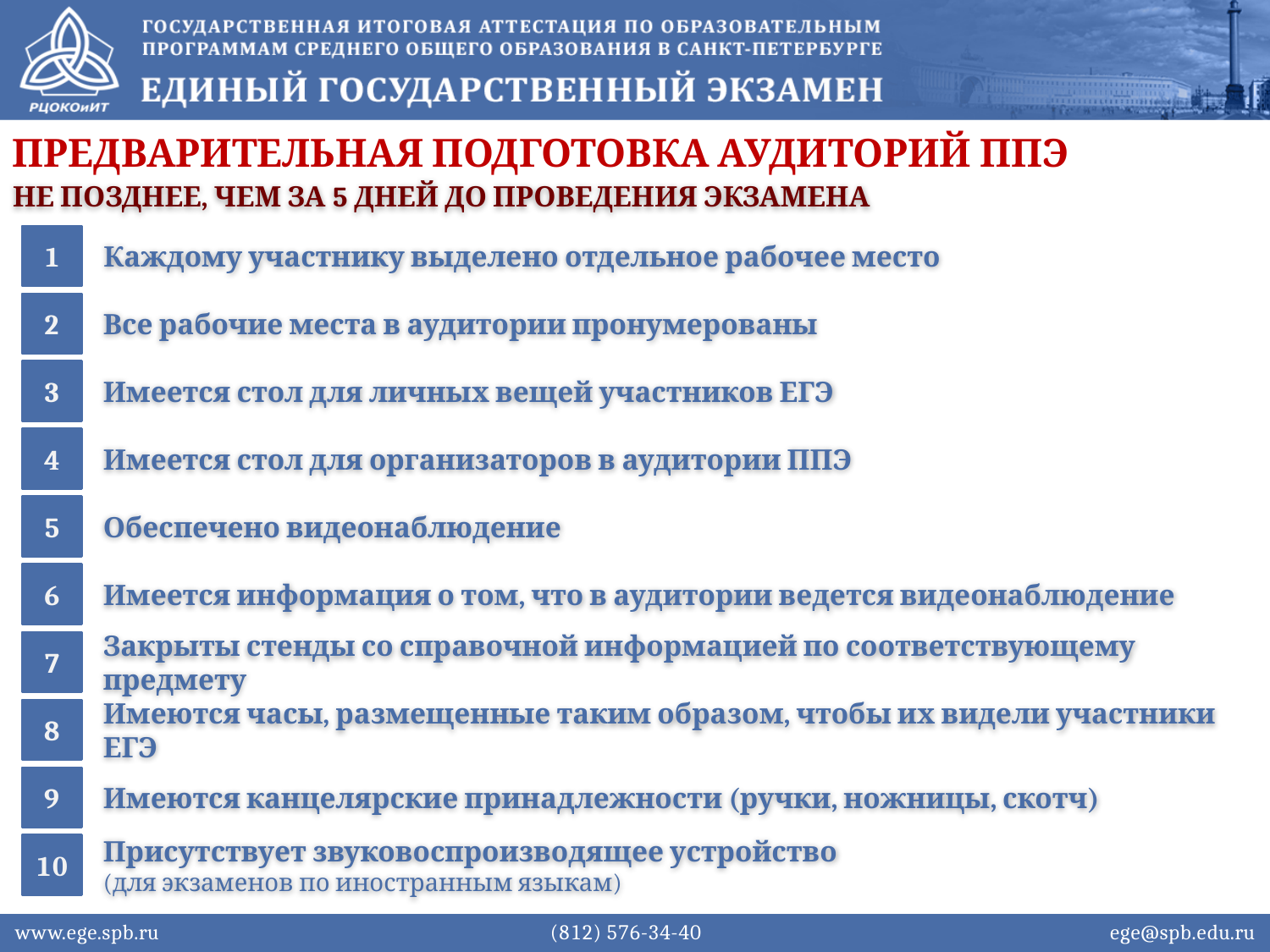

Предварительная подготовка аудиторий ППЭ
Не позднее, чем за 5 дней до проведения экзамена
1
Каждому участнику выделено отдельное рабочее место
2
Все рабочие места в аудитории пронумерованы
3
Имеется стол для личных вещей участников ЕГЭ
4
Имеется стол для организаторов в аудитории ППЭ
5
Обеспечено видеонаблюдение
6
Имеется информация о том, что в аудитории ведется видеонаблюдение
7
Закрыты стенды со справочной информацией по соответствующему предмету
8
Имеются часы, размещенные таким образом, чтобы их видели участники ЕГЭ
9
Имеются канцелярские принадлежности (ручки, ножницы, скотч)
10
Присутствует звуковоспроизводящее устройство
(для экзаменов по иностранным языкам)
www.ege.spb.ru			      (812) 576-34-40			                 ege@spb.edu.ru